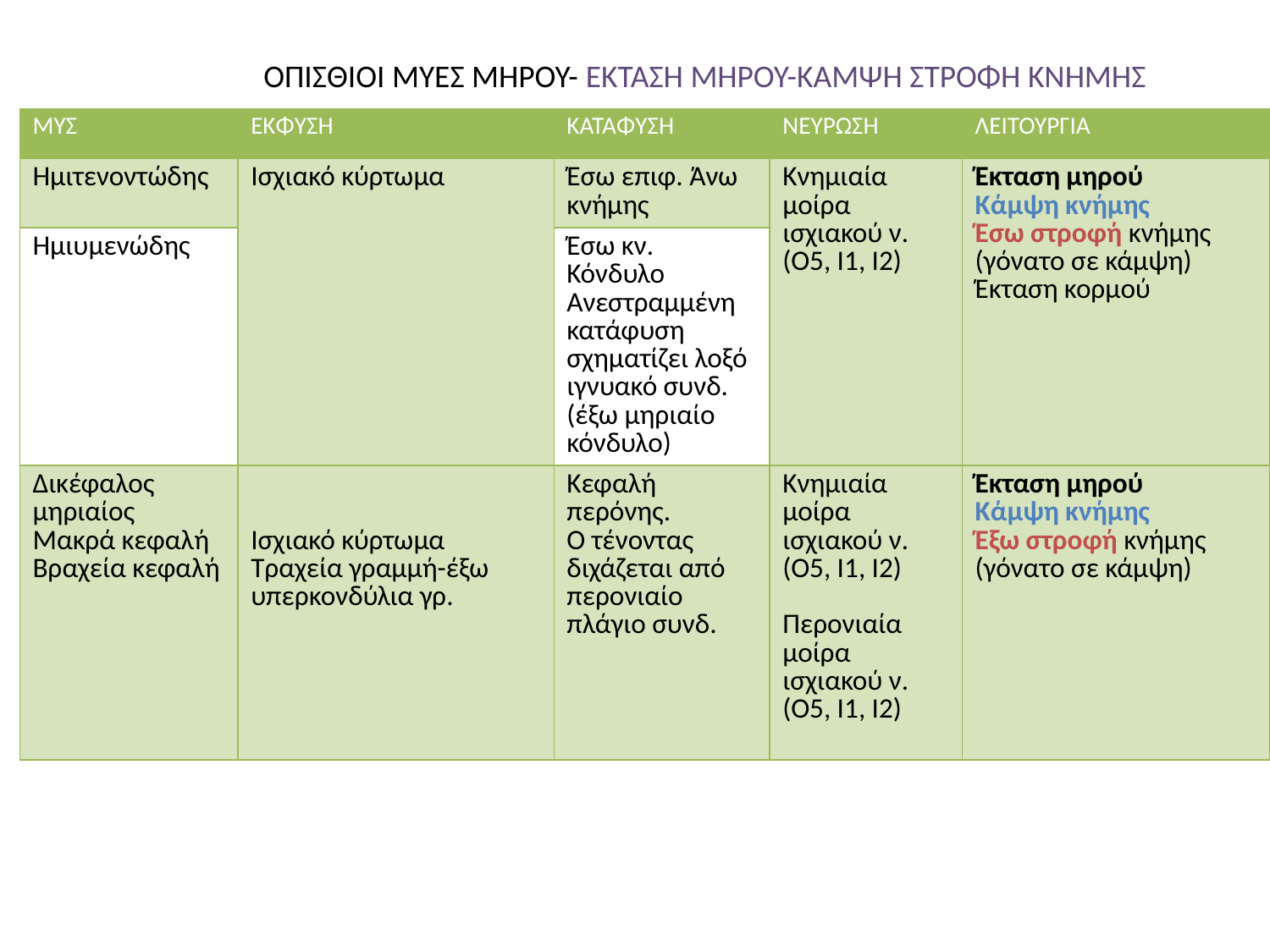

ΟΠΙΣΘΙΟΙ ΜΥΕΣ ΜΗΡΟΥ- ΕΚΤΑΣΗ ΜΗΡΟΥ-ΚΑΜΨΗ ΣΤΡΟΦΗ ΚΝΗΜΗΣ
| ΜΥΣ | ΕΚΦΥΣΗ | ΚΑΤΑΦΥΣΗ | ΝΕΥΡΩΣΗ | ΛΕΙΤΟΥΡΓΙΑ |
| --- | --- | --- | --- | --- |
| Ημιτενοντώδης | Ισχιακό κύρτωμα | Έσω επιφ. Άνω κνήμης | Κνημιαία μοίρα ισχιακού ν. (Ο5, Ι1, Ι2) | Έκταση μηρού Κάμψη κνήμης Έσω στροφή κνήμης (γόνατο σε κάμψη) Έκταση κορμού |
| Ημιυμενώδης |  | Έσω κν. Κόνδυλο Ανεστραμμένη κατάφυση σχηματίζει λοξό ιγνυακό συνδ. (έξω μηριαίο κόνδυλο) |  |  |
| Δικέφαλος μηριαίος Μακρά κεφαλή Βραχεία κεφαλή | Ισχιακό κύρτωμα Τραχεία γραμμή-έξω υπερκονδύλια γρ. | Κεφαλή περόνης. Ο τένοντας διχάζεται από περονιαίο πλάγιο συνδ. | Κνημιαία μοίρα ισχιακού ν. (Ο5, Ι1, Ι2) Περονιαία μοίρα ισχιακού ν. (Ο5, Ι1, Ι2) | Έκταση μηρού Κάμψη κνήμης Έξω στροφή κνήμης (γόνατο σε κάμψη) |